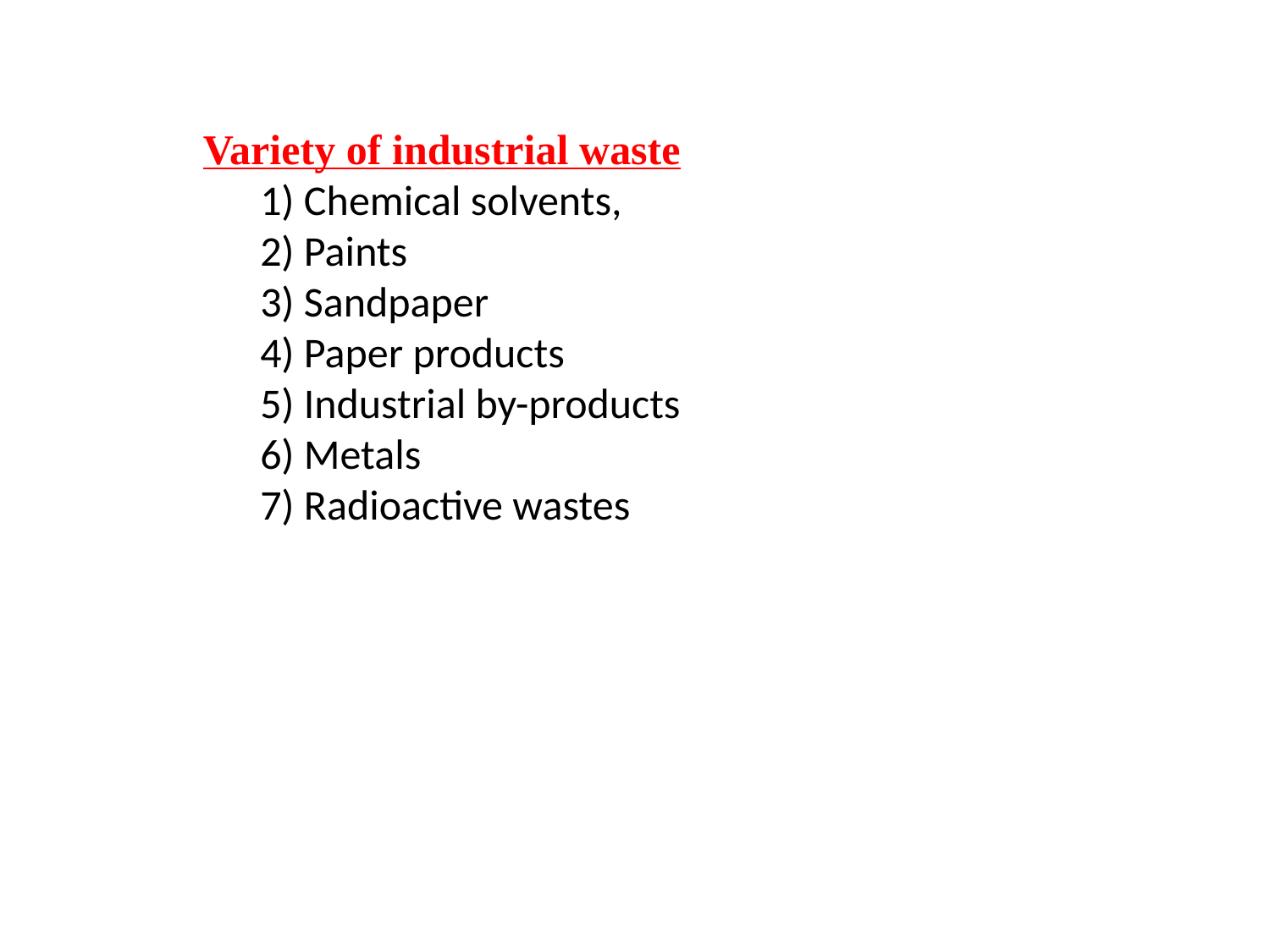

Variety of industrial waste
      1) Chemical solvents,
      2) Paints
      3) Sandpaper
      4) Paper products
      5) Industrial by-products
      6) Metals
      7) Radioactive wastes